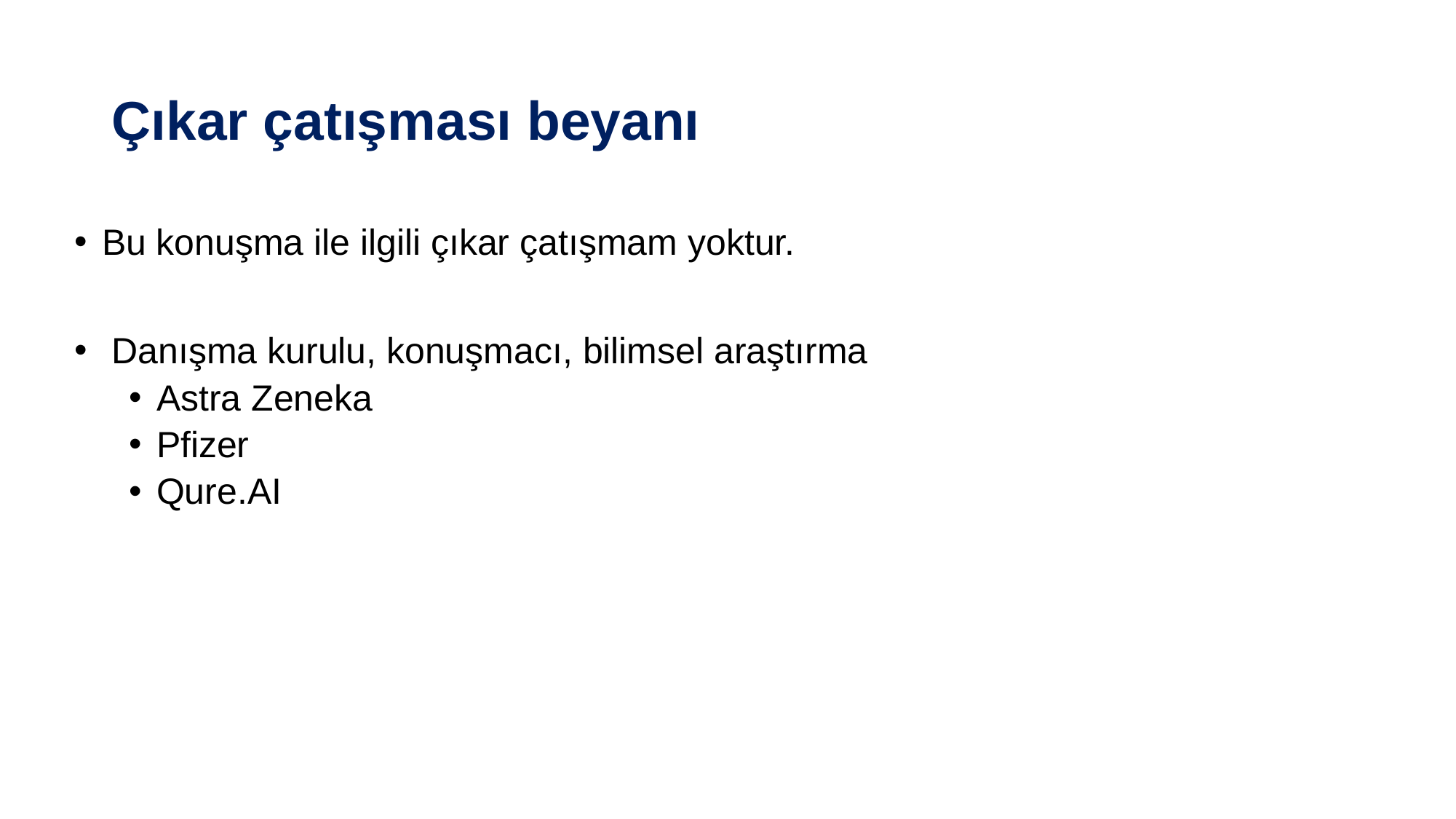

# Çıkar çatışması beyanı
Bu konuşma ile ilgili çıkar çatışmam yoktur.

 Danışma kurulu, konuşmacı, bilimsel araştırma
Astra Zeneka
Pfizer
Qure.AI